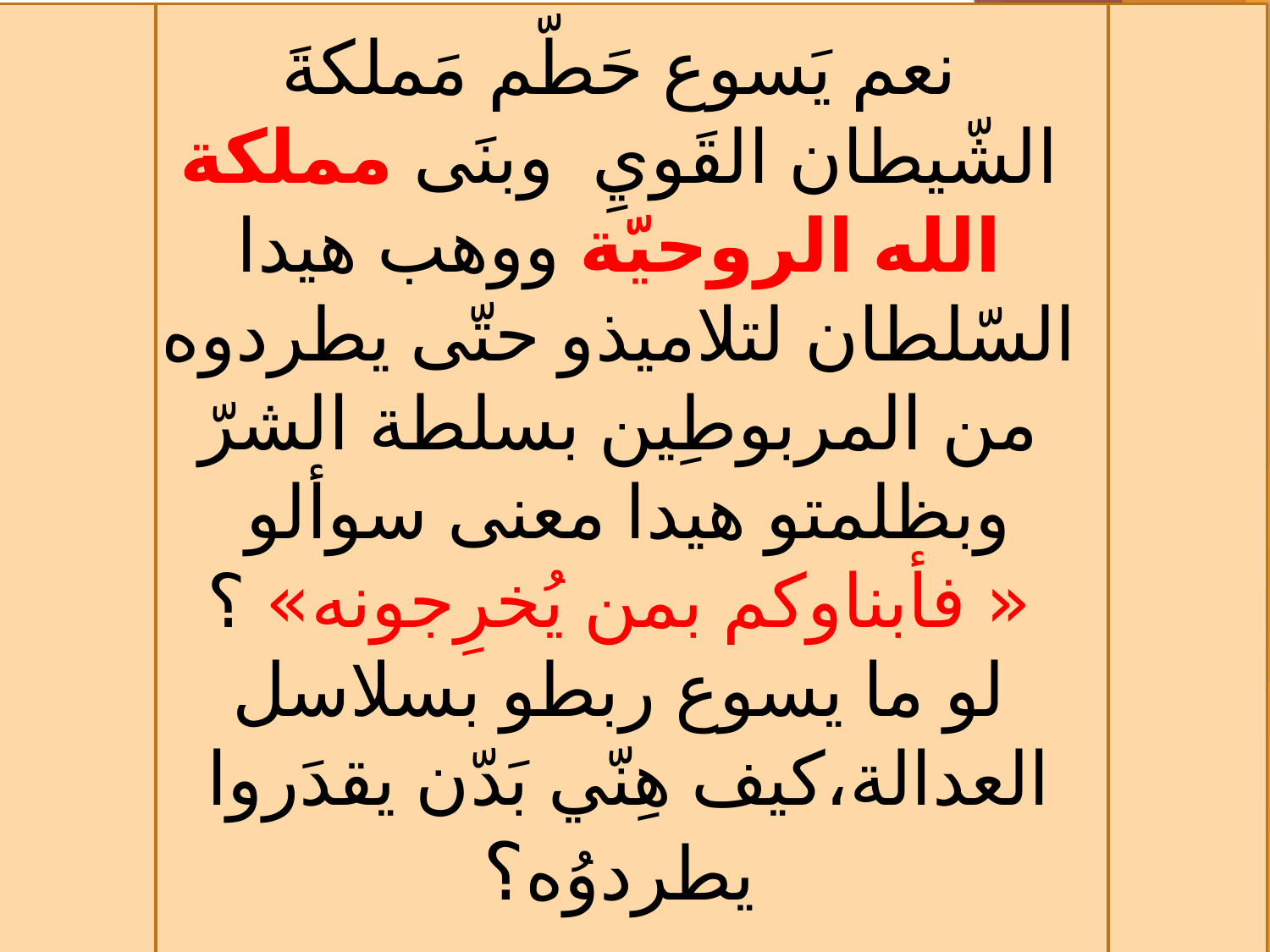

نعم يَسوع حَطّم مَملكةَ الشّيطان القَويِ  وبنَى مملكة الله الروحيّة ووهب هيدا السّلطان لتلاميذو حتّى يطردوه من المربوطِين بسلطة الشرّ وبظلمتو هيدا معنى سوألو
« فأبناوكم بمن يُخرِجونه» ؟
لو ما يسوع ربطو بسلاسل العدالة،كيف هِنّي بَدّن يقدَروا  يطردوُه؟